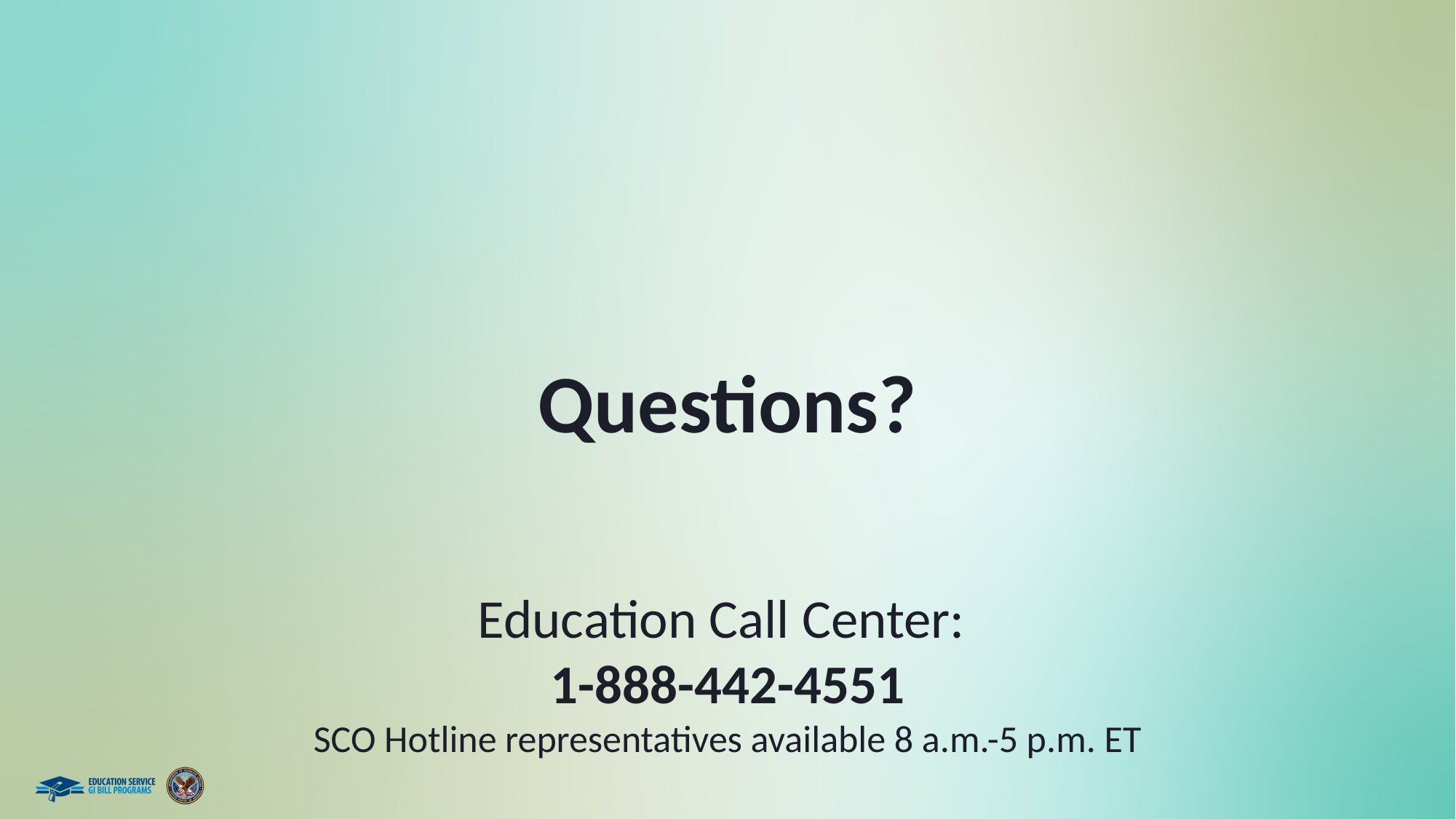

#
Questions?
Education Call Center:
1-888-442-4551
SCO Hotline representatives available 8 a.m.-5 p.m. ET